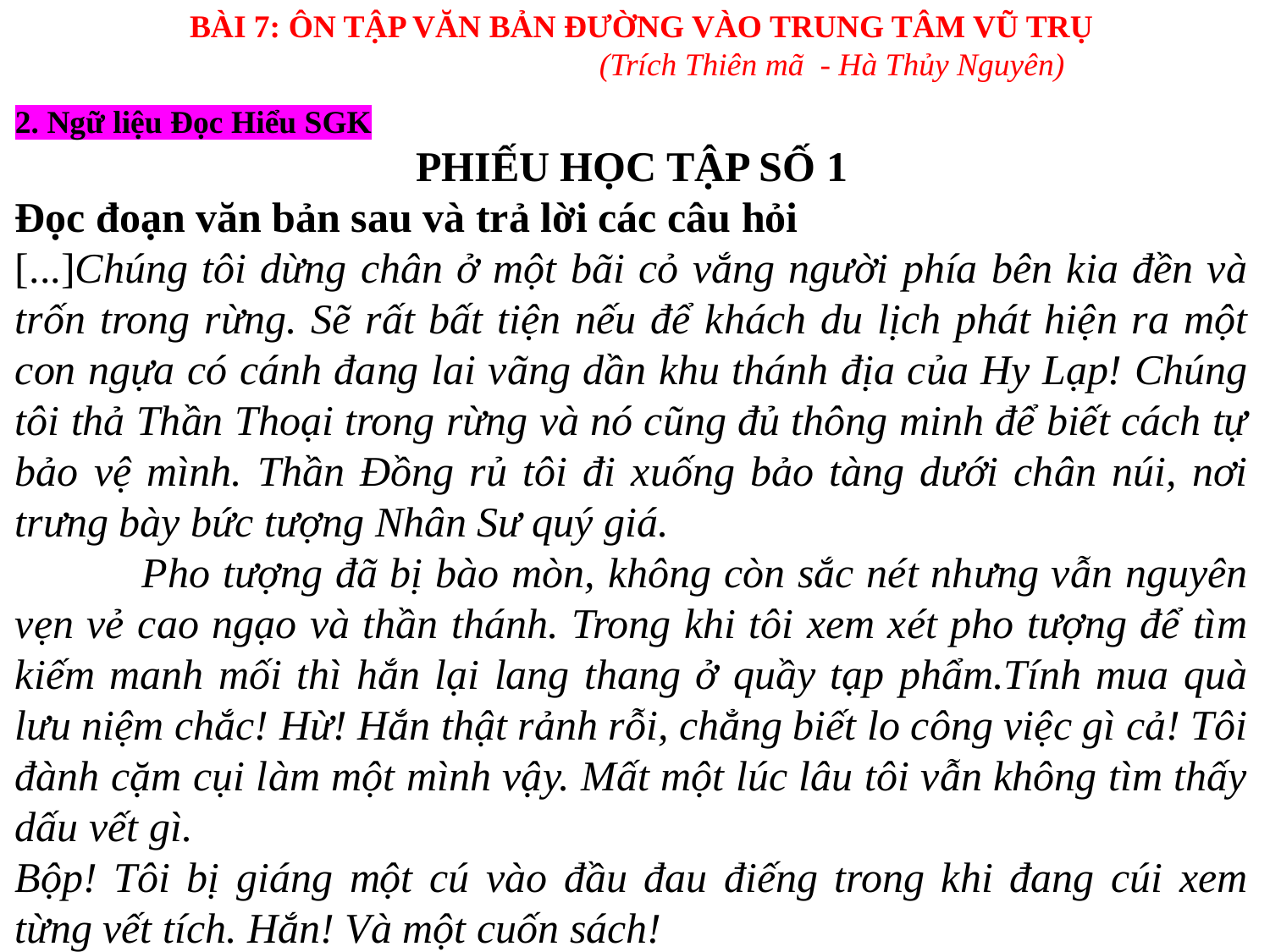

BÀI 7: ÔN TẬP VĂN BẢN ĐƯỜNG VÀO TRUNG TÂM VŨ TRỤ
(Trích Thiên mã  - Hà Thủy Nguyên)

2. Ngữ liệu Đọc Hiểu SGK
PHIẾU HỌC TẬP SỐ 1
Đọc đoạn văn bản sau và trả lời các câu hỏi
[...]Chúng tôi dừng chân ở một bãi cỏ vắng người phía bên kia đền và trốn trong rừng. Sẽ rất bất tiện nếu để khách du lịch phát hiện ra một con ngựa có cánh đang lai vãng dần khu thánh địa của Hy Lạp! Chúng tôi thả Thần Thoại trong rừng và nó cũng đủ thông minh để biết cách tự bảo vệ mình. Thần Đồng rủ tôi đi xuống bảo tàng dưới chân núi, nơi trưng bày bức tượng Nhân Sư quý giá.
	Pho tượng đã bị bào mòn, không còn sắc nét nhưng vẫn nguyên vẹn vẻ cao ngạo và thần thánh. Trong khi tôi xem xét pho tượng để tìm kiếm manh mối thì hắn lại lang thang ở quầy tạp phẩm.Tính mua quà lưu niệm chắc! Hừ! Hắn thật rảnh rỗi, chẳng biết lo công việc gì cả! Tôi đành cặm cụi làm một mình vậy. Mất một lúc lâu tôi vẫn không tìm thấy dấu vết gì.
Bộp! Tôi bị giáng một cú vào đầu đau điếng trong khi đang cúi xem từng vết tích. Hắn! Và một cuốn sách!